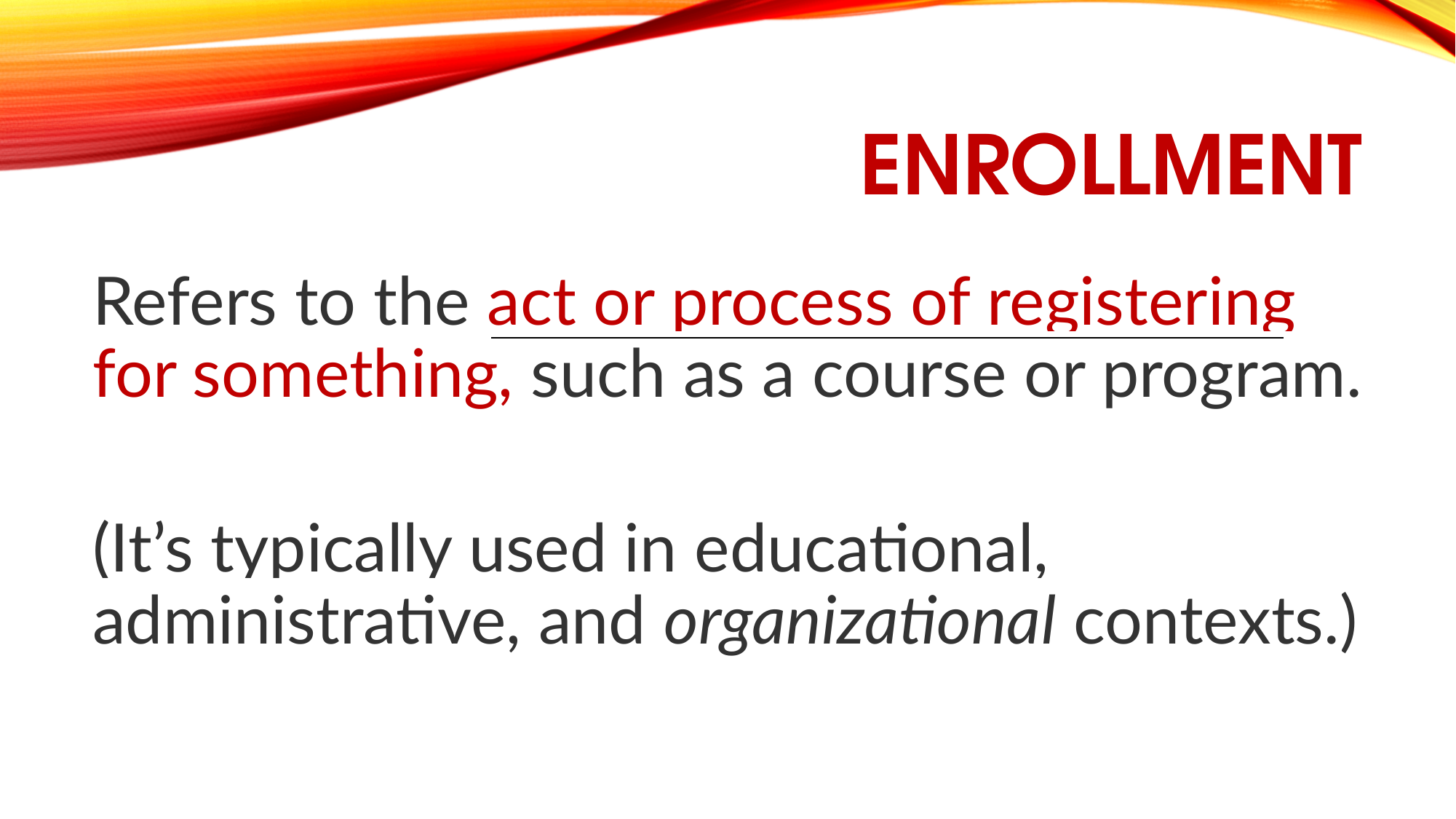

# Enrollment
Refers to the act or process of registering for something, such as a course or program.

(It’s typically used in educational, administrative, and organizational contexts.)